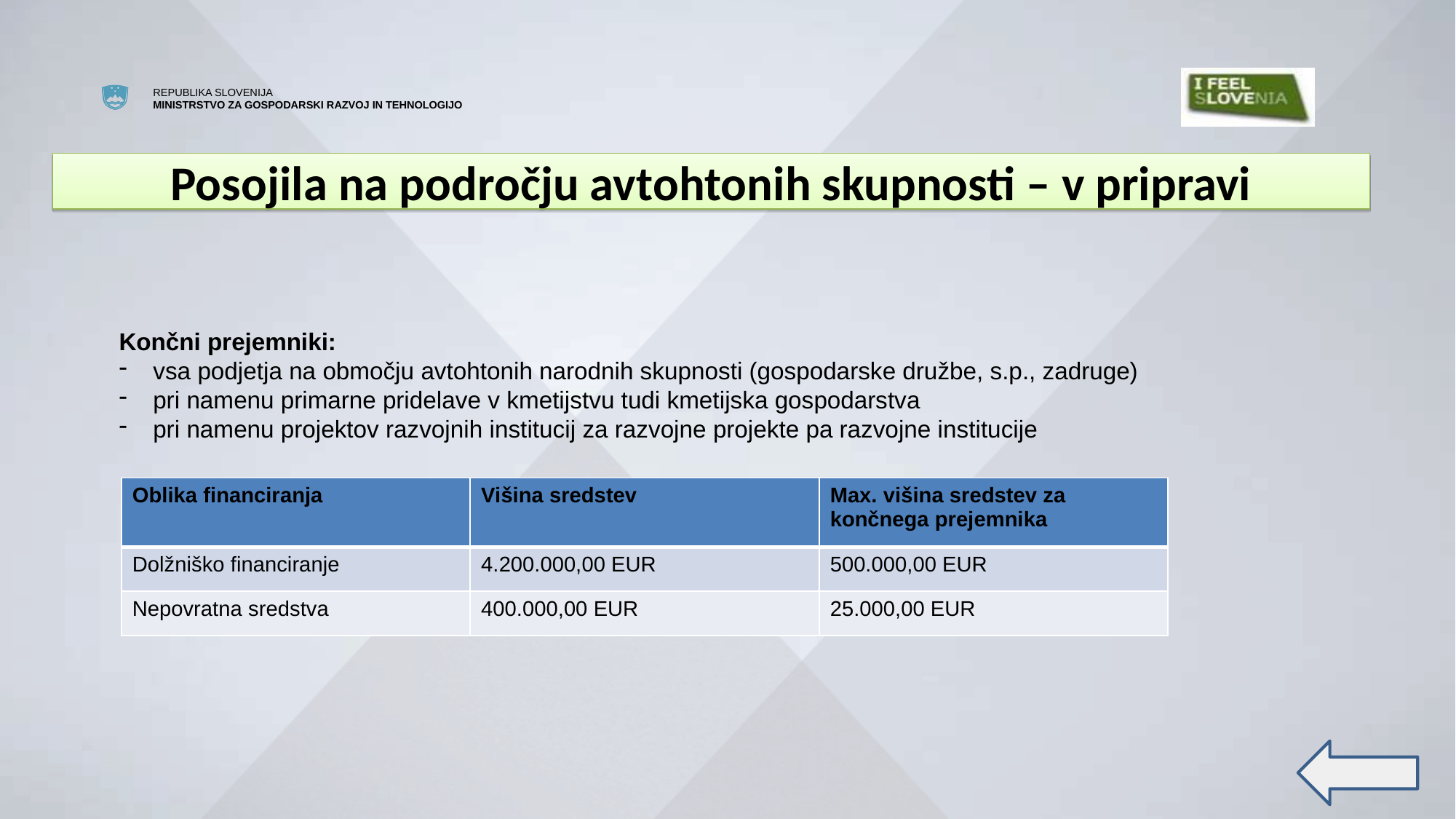

# Posojila na področju avtohtonih skupnosti – v pripravi
Končni prejemniki:
vsa podjetja na območju avtohtonih narodnih skupnosti (gospodarske družbe, s.p., zadruge)
pri namenu primarne pridelave v kmetijstvu tudi kmetijska gospodarstva
pri namenu projektov razvojnih institucij za razvojne projekte pa razvojne institucije

| Oblika financiranja | Višina sredstev | Max. višina sredstev za končnega prejemnika |
| --- | --- | --- |
| Dolžniško financiranje | 4.200.000,00 EUR | 500.000,00 EUR |
| Nepovratna sredstva | 400.000,00 EUR | 25.000,00 EUR |